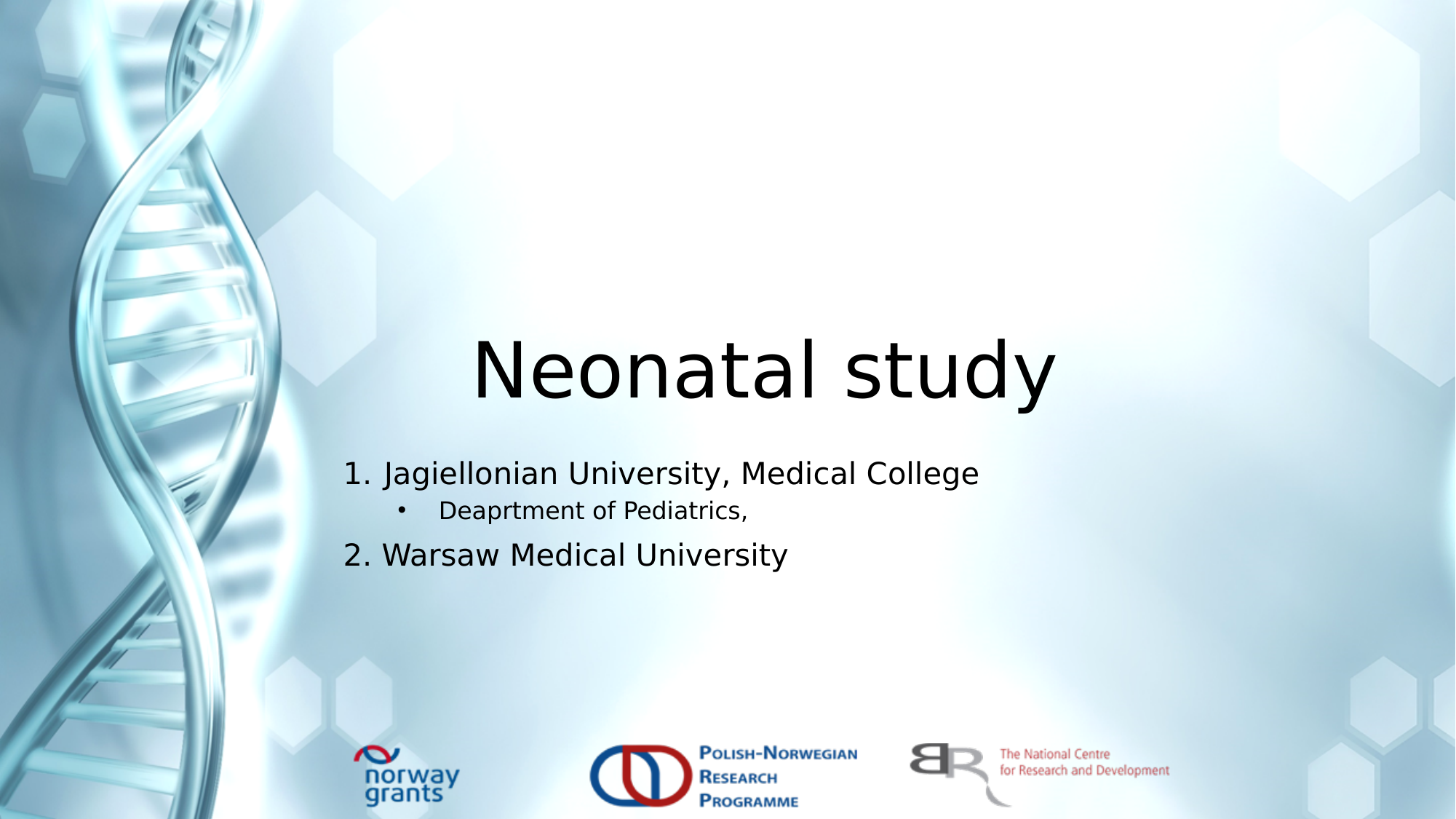

# Neonatal study
Jagiellonian University, Medical College
Deaprtment of Pediatrics,
2. Warsaw Medical University